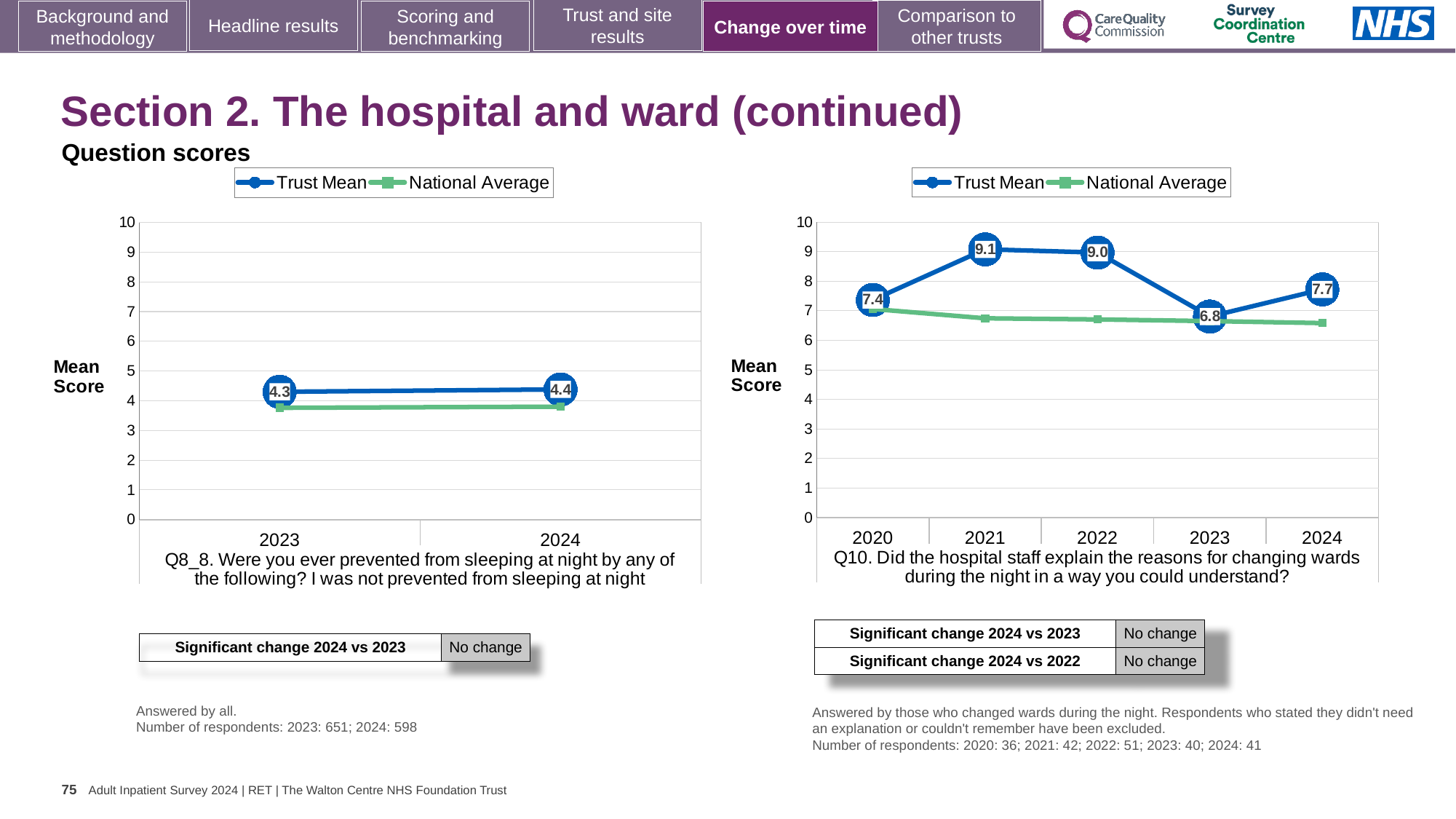

# Section 2. The hospital and ward (continued)
Question scores

### Chart

| Category | Trust Mean | National Average |
|---|---|---|
| 2023 | 4.302075076817454 | 3.761485727133008 |
| 2024 | 4.381198517558756 | 3.79949150847817 |

### Chart

| Category | Trust Mean | National Average |
|---|---|---|
| 2020 | 7.368315475381126 | 7.061689142616049 |
| 2021 | 9.081633723765751 | 6.746088305278632 |
| 2022 | 8.970261601736983 | 6.707879225943124 |
| 2023 | 6.806600977738984 | 6.650978154028581 |
| 2024 | 7.725779600136501 | 6.585020019634379 |
| Significant change 2024 vs 2023 | No change |
| --- | --- |
| Significant change 2024 vs 2022 | No change |
| Significant change 2024 vs 2023 | No change |
| --- | --- |
Answered by all.
Number of respondents: 2023: 651; 2024: 598
Answered by those who changed wards during the night. Respondents who stated they didn't need an explanation or couldn't remember have been excluded.
Number of respondents: 2020: 36; 2021: 42; 2022: 51; 2023: 40; 2024: 41
75